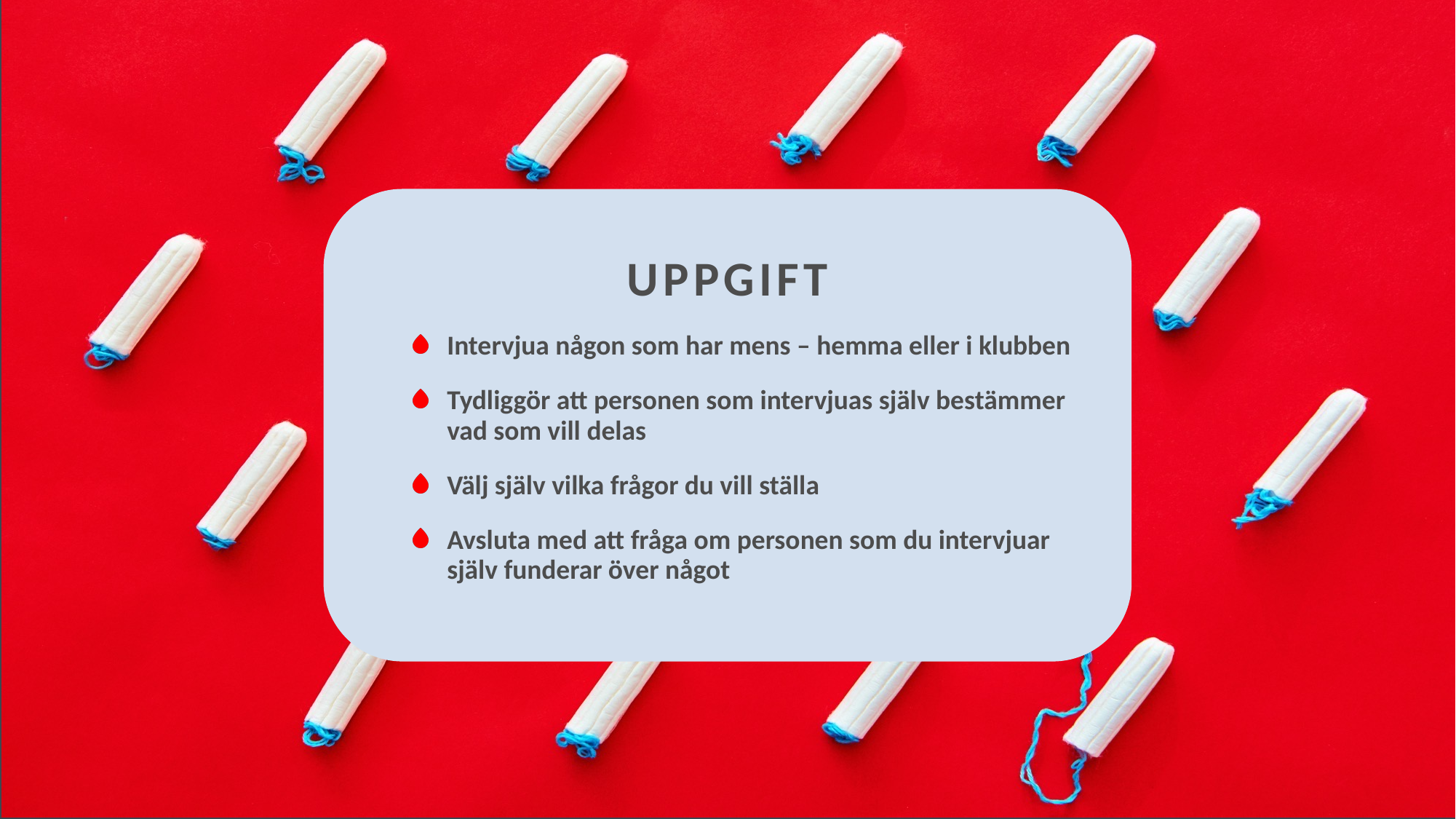

UPPGIFT
Intervjua någon som har mens – hemma eller i klubben
Tydliggör att personen som intervjuas själv bestämmer vad som vill delas
Välj själv vilka frågor du vill ställa
Avsluta med att fråga om personen som du intervjuar själv funderar över något